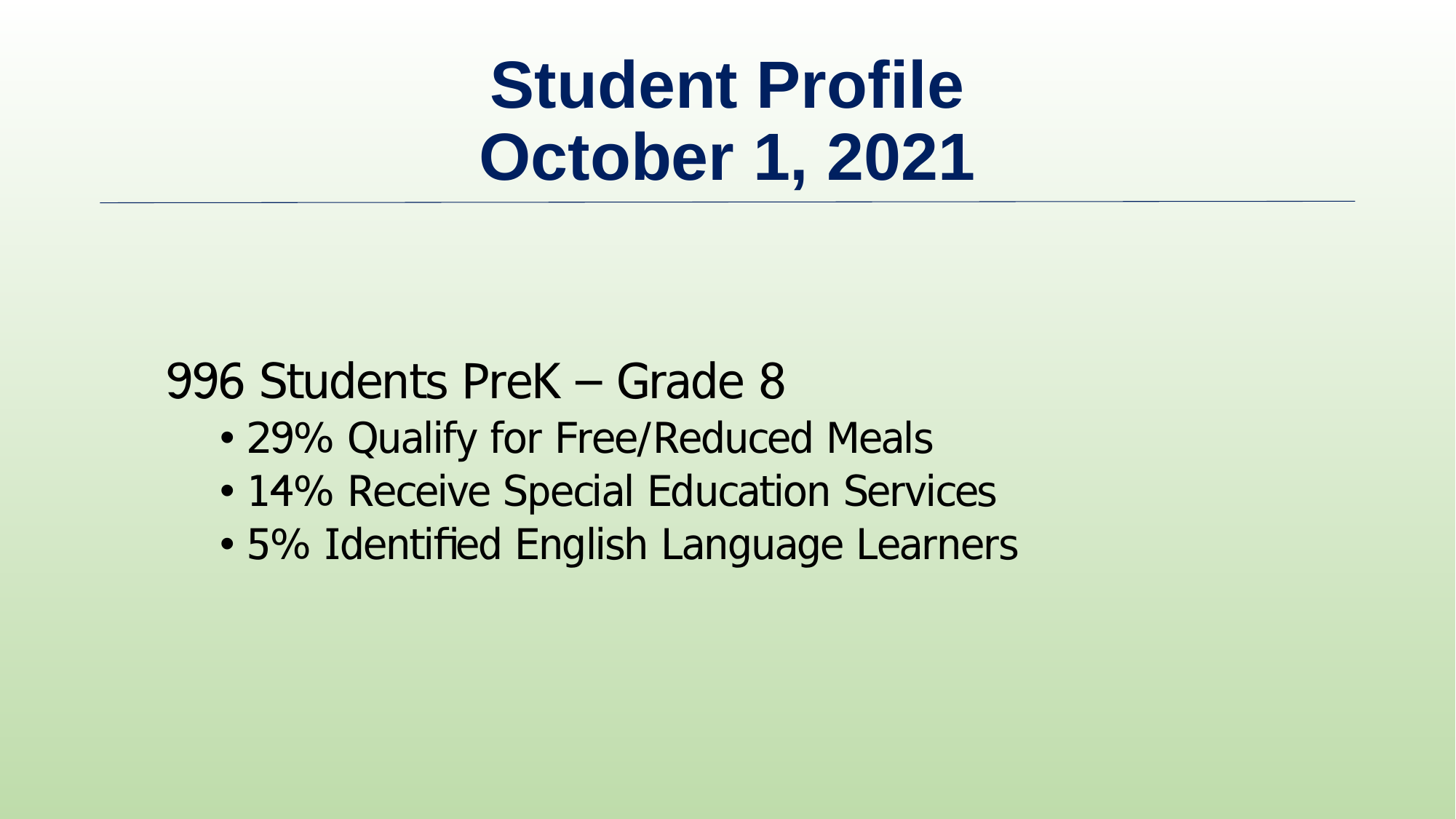

# Student Profile October 1, 2021

996 Students PreK – Grade 8
29% Qualify for Free/Reduced Meals
14% Receive Special Education Services
5% Identified English Language Learners